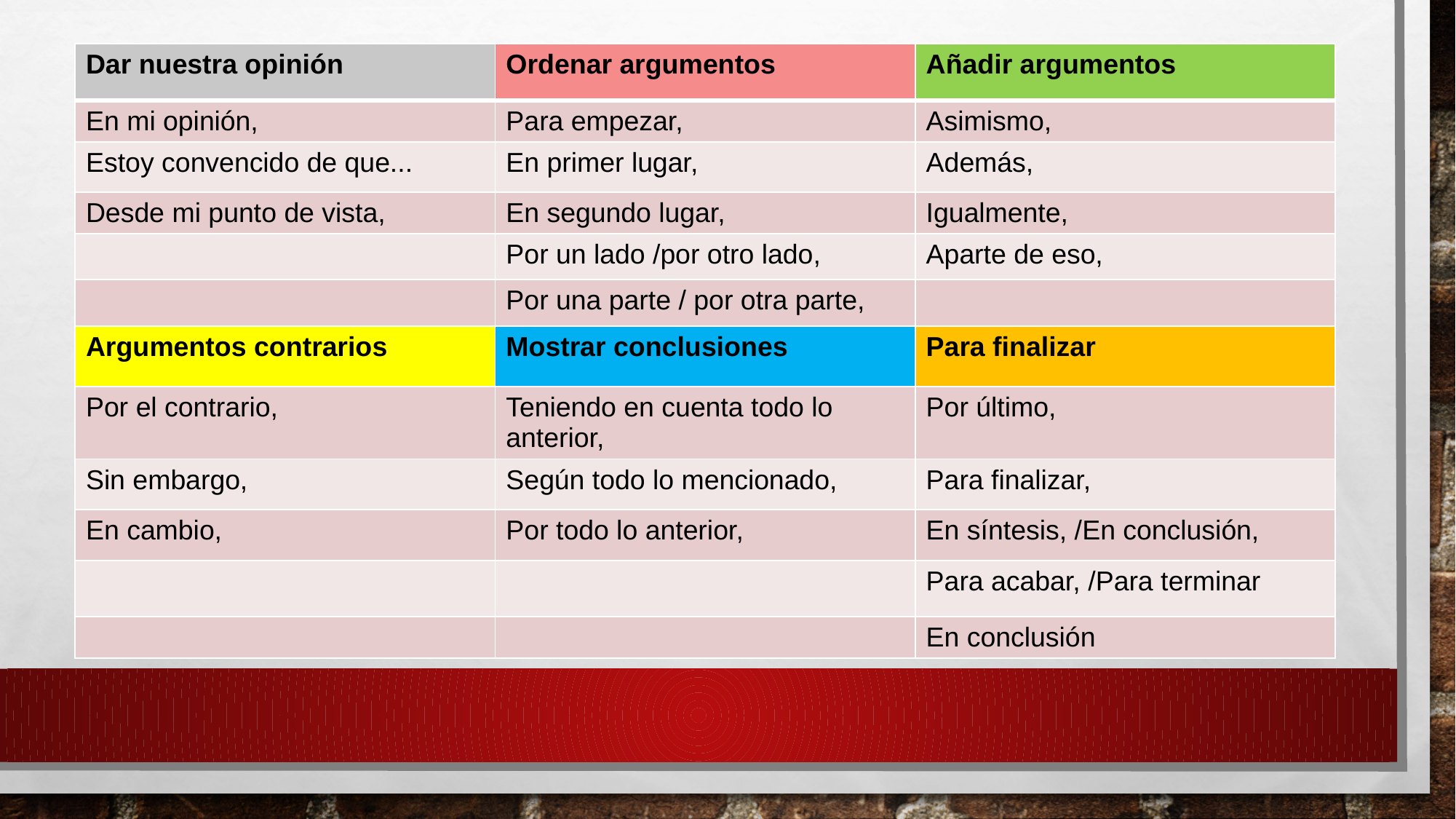

| Dar nuestra opinión | Ordenar argumentos | Añadir argumentos |
| --- | --- | --- |
| En mi opinión, | Para empezar, | Asimismo, |
| Estoy convencido de que... | En primer lugar, | Además, |
| Desde mi punto de vista, | En segundo lugar, | Igualmente, |
|  | Por un lado /por otro lado, | Aparte de eso, |
|  | Por una parte / por otra parte, |  |
| Argumentos contrarios | Mostrar conclusiones | Para finalizar |
| Por el contrario, | Teniendo en cuenta todo lo anterior, | Por último, |
| Sin embargo, | Según todo lo mencionado, | Para finalizar, |
| En cambio, | Por todo lo anterior, | En síntesis, /En conclusión, |
|  |  | Para acabar, /Para terminar |
|  |  | En conclusión |